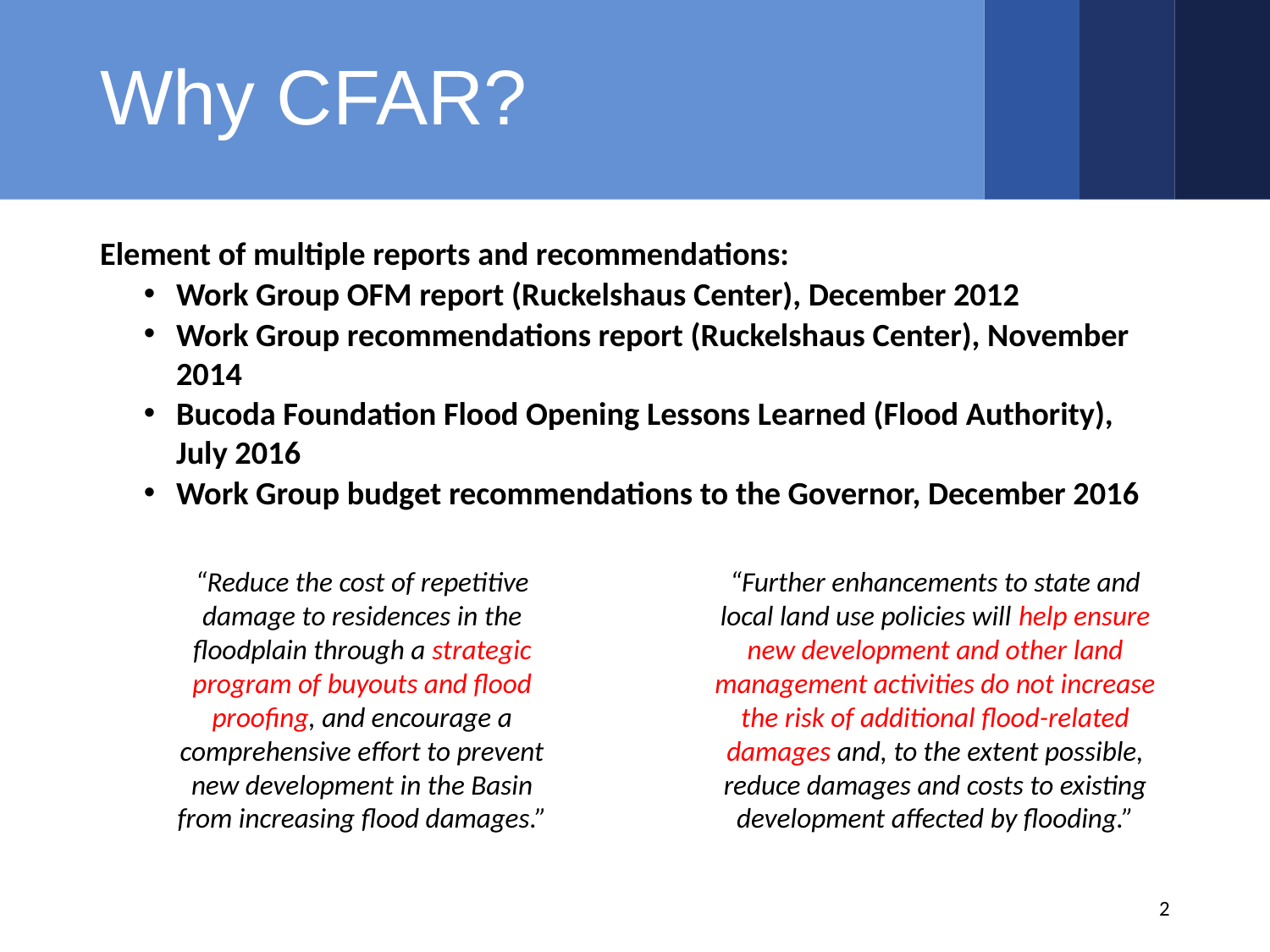

# Why CFAR?
Element of multiple reports and recommendations:
Work Group OFM report (Ruckelshaus Center), December 2012
Work Group recommendations report (Ruckelshaus Center), November 2014
Bucoda Foundation Flood Opening Lessons Learned (Flood Authority), July 2016
Work Group budget recommendations to the Governor, December 2016

“Reduce the cost of repetitive damage to residences in the floodplain through a strategic program of buyouts and flood proofing, and encourage a comprehensive effort to prevent new development in the Basin from increasing flood damages.”

“Further enhancements to state and local land use policies will help ensure new development and other land management activities do not increase the risk of additional flood-related damages and, to the extent possible, reduce damages and costs to existing development affected by flooding.”

2